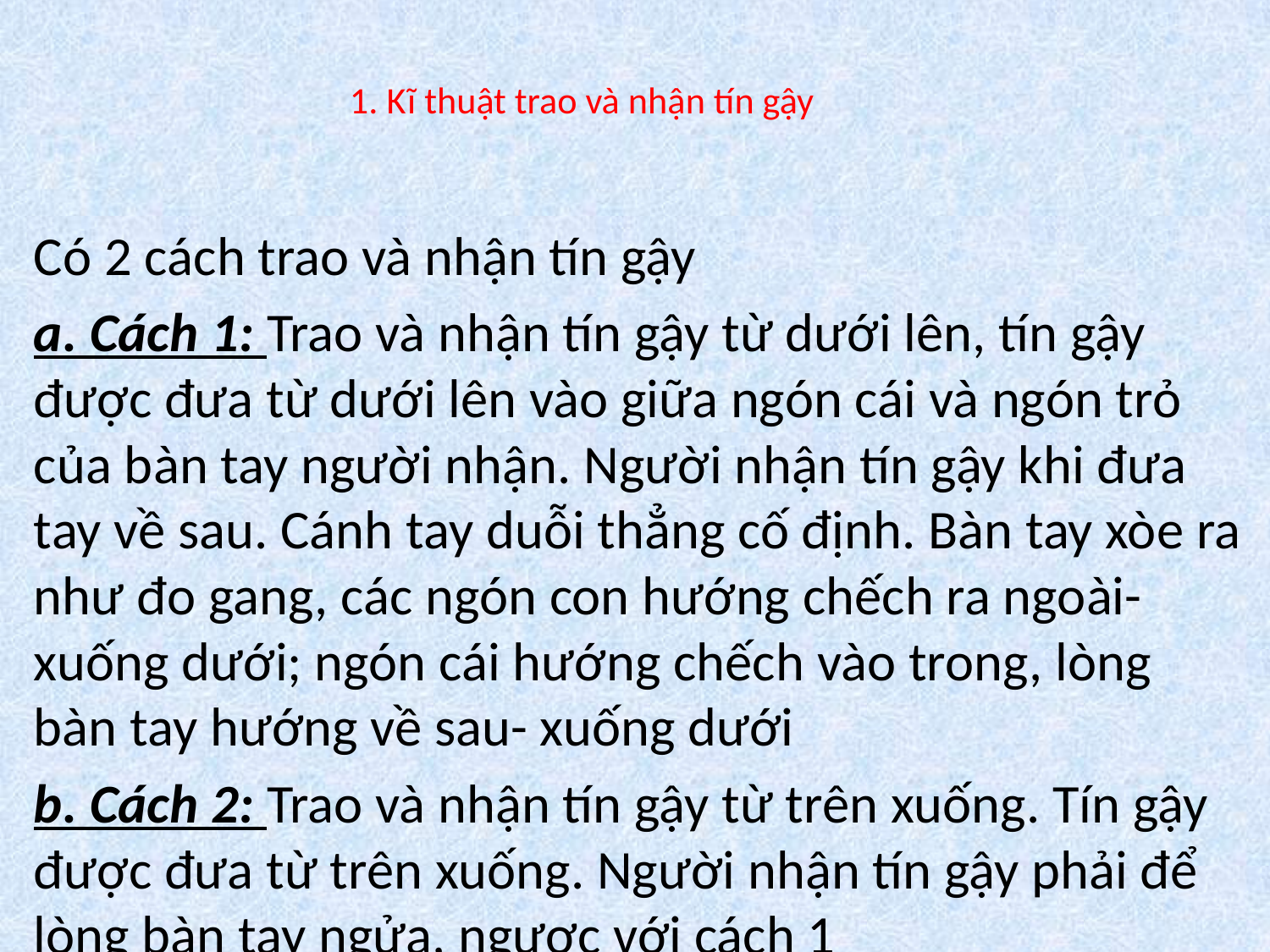

# 1. Kĩ thuật trao và nhận tín gậy

Có 2 cách trao và nhận tín gậy
a. Cách 1: Trao và nhận tín gậy từ dưới lên, tín gậy được đưa từ dưới lên vào giữa ngón cái và ngón trỏ của bàn tay người nhận. Người nhận tín gậy khi đưa tay về sau. Cánh tay duỗi thẳng cố định. Bàn tay xòe ra như đo gang, các ngón con hướng chếch ra ngoài- xuống dưới; ngón cái hướng chếch vào trong, lòng bàn tay hướng về sau- xuống dưới
b. Cách 2: Trao và nhận tín gậy từ trên xuống. Tín gậy được đưa từ trên xuống. Người nhận tín gậy phải để lòng bàn tay ngửa, ngược với cách 1